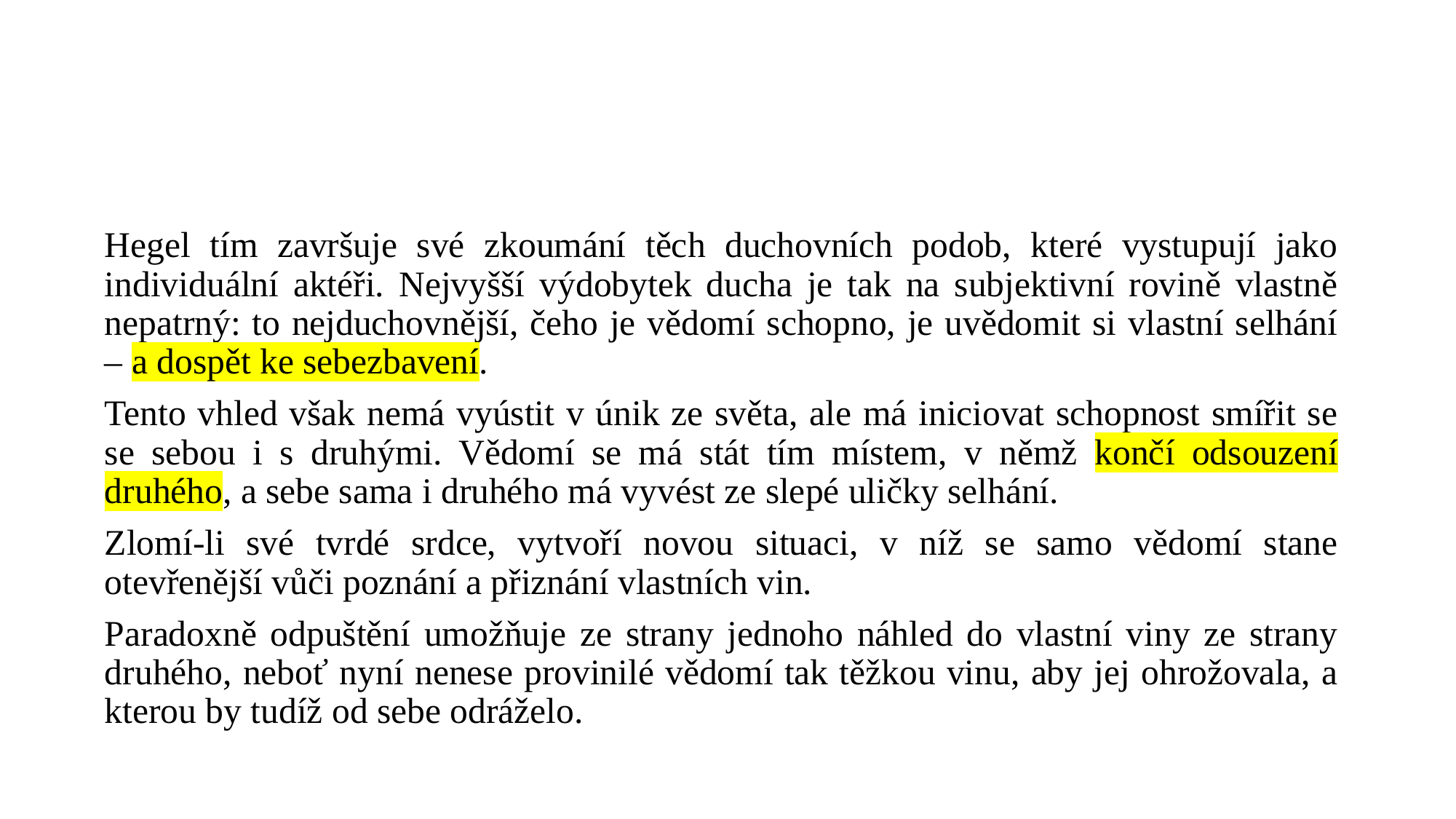

#
Hegel tím završuje své zkoumání těch duchovních podob, které vystupují jako individuální aktéři. Nejvyšší výdobytek ducha je tak na subjektivní rovině vlastně nepatrný: to nejduchovnější, čeho je vědomí schopno, je uvědomit si vlastní selhání – a dospět ke sebezbavení.
Tento vhled však nemá vyústit v únik ze světa, ale má iniciovat schopnost smířit se se sebou i s druhými. Vědomí se má stát tím místem, v němž končí odsouzení druhého, a sebe sama i druhého má vyvést ze slepé uličky selhání.
Zlomí-li své tvrdé srdce, vytvoří novou situaci, v níž se samo vědomí stane otevřenější vůči poznání a přiznání vlastních vin.
Paradoxně odpuštění umožňuje ze strany jednoho náhled do vlastní viny ze strany druhého, neboť nyní nenese provinilé vědomí tak těžkou vinu, aby jej ohrožovala, a kterou by tudíž od sebe odráželo.